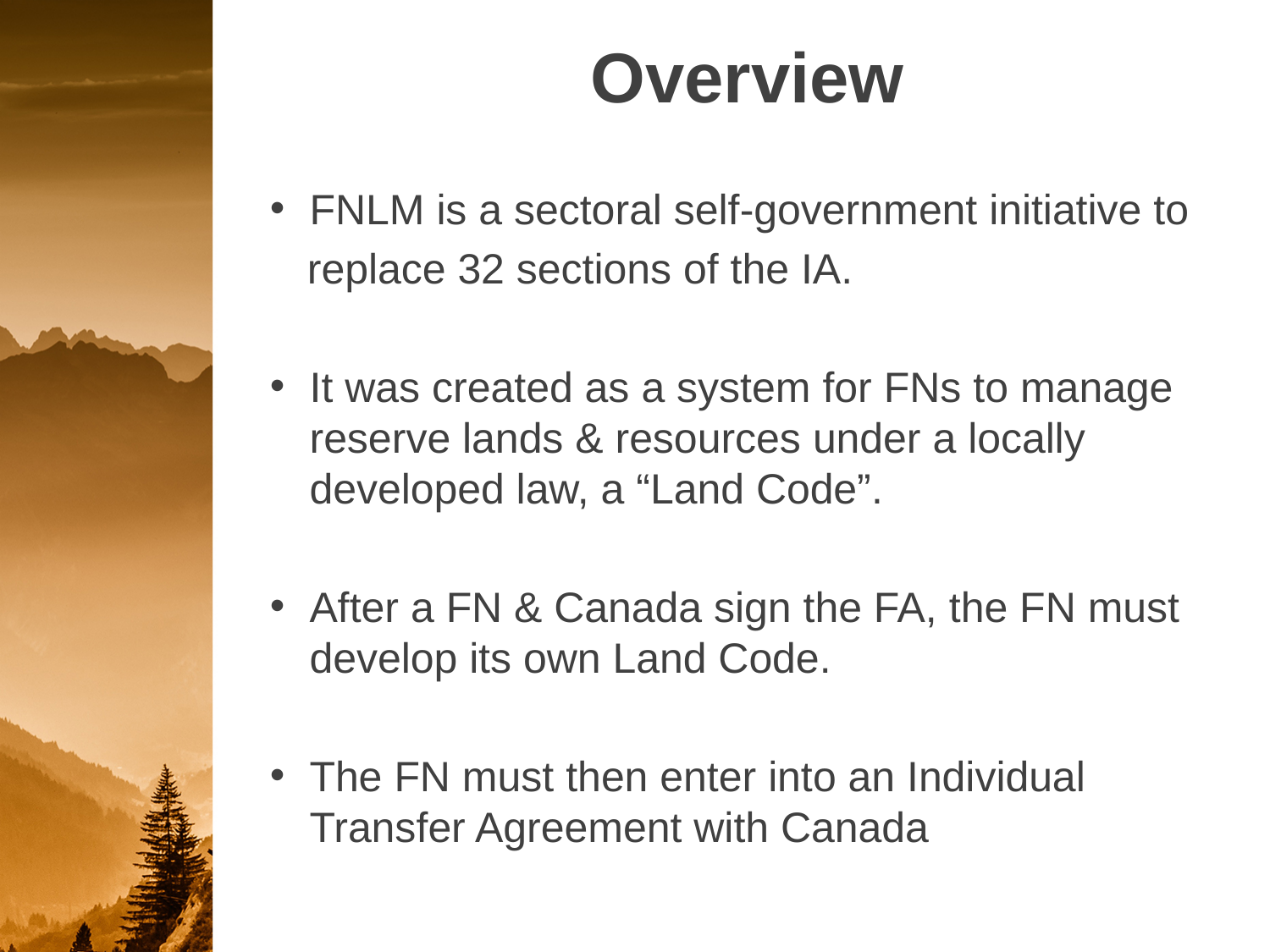

# Overview
FNLM is a sectoral self-government initiative to
	replace 32 sections of the IA.

It was created as a system for FNs to manage    reserve lands & resources under a locally         developed law, a “Land Code”.

After a FN & Canada sign the FA, the FN must  develop its own Land Code.

The FN must then enter into an Individual        Transfer Agreement with Canada